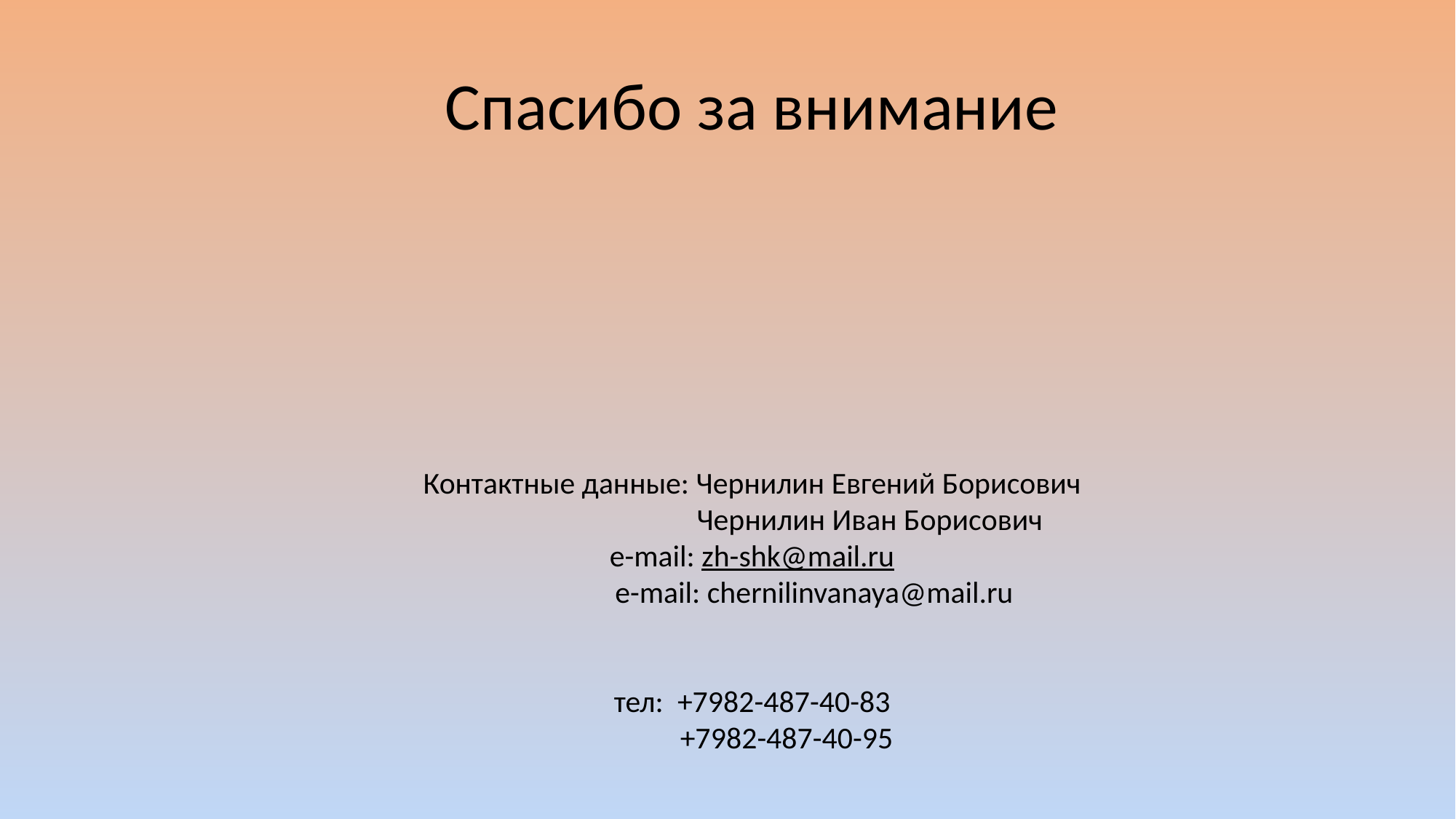

# Спасибо за внимание Контактные данные: Чернилин Евгений Борисович
                                  Чернилин Иван Борисович
e-mail: zh-shk@mail.ru
                  е-mail: chernilinvanaya@mail.ru
тел:  +7982-487-40-83
          +7982-487-40-95